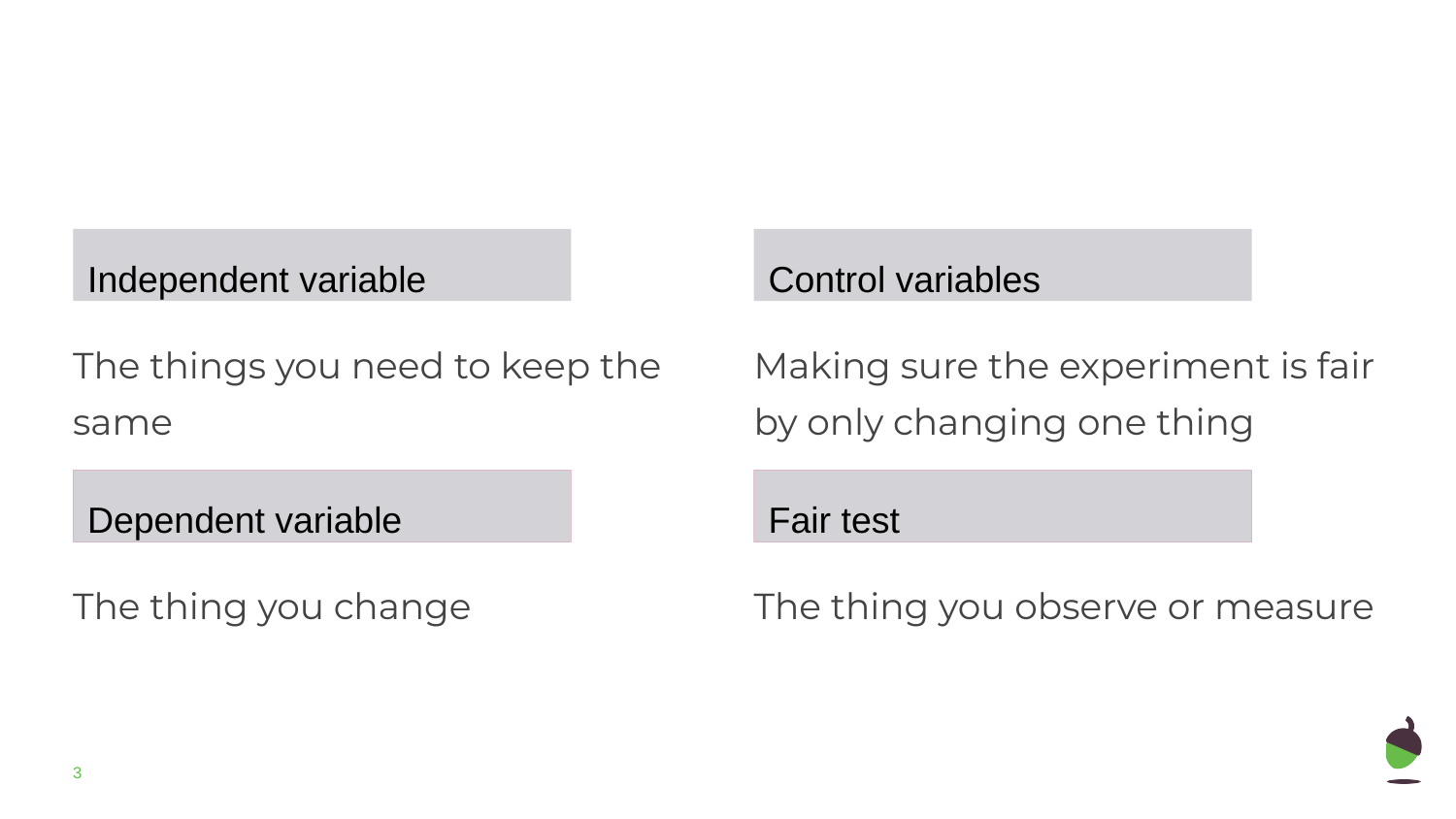

Independent variable
Control variables
The things you need to keep the same
Making sure the experiment is fair by only changing one thing
Option 3
Dependent variable
Option 4
Fair test
The thing you change
The thing you observe or measure
3